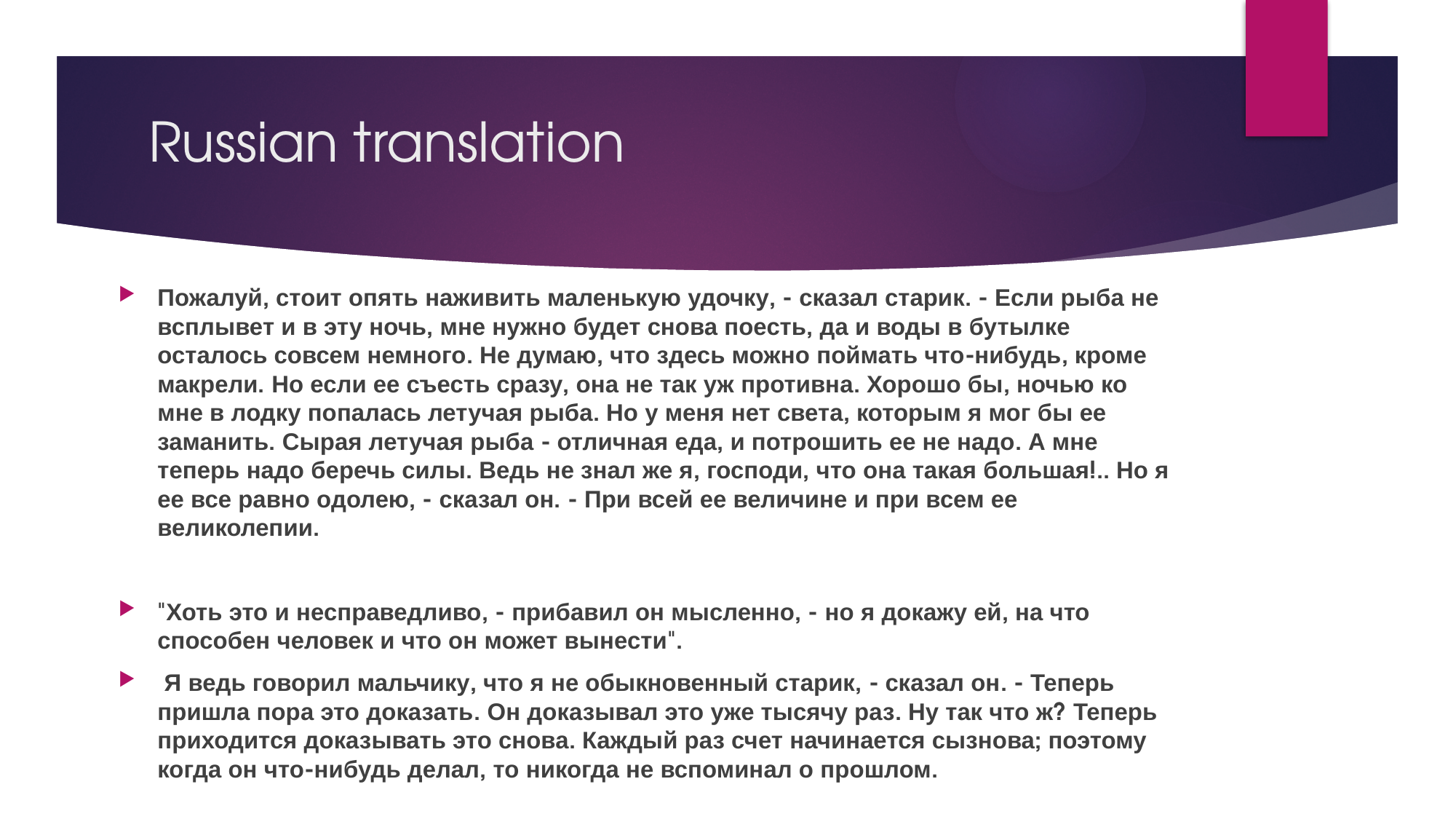

# Russian translation
Пожалуй, стоит опять наживить маленькую удочку, - сказал старик. - Если рыба не всплывет и в эту ночь, мне нужно будет снова поесть, да и воды в бутылке осталось совсем немного. Не думаю, что здесь можно поймать что-нибудь, кроме макрели. Но если ее съесть сразу, она не так уж противна. Хорошо бы, ночью ко мне в лодку попалась летучая рыба. Но у меня нет света, которым я мог бы ее заманить. Сырая летучая рыба - отличная еда, и потрошить ее не надо. А мне теперь надо беречь силы. Ведь не знал же я, господи, что она такая большая!.. Но я ее все равно одолею, - сказал он. - При всей ее величине и при всем ее великолепии.

"Хоть это и несправедливо, - прибавил он мысленно, - но я докажу ей, на что способен человек и что он может вынести".
 Я ведь говорил мальчику, что я не обыкновенный старик, - сказал он. - Теперь пришла пора это доказать. Он доказывал это уже тысячу раз. Ну так что ж? Теперь приходится доказывать это снова. Каждый раз счет начинается сызнова; поэтому когда он что-нибудь делал, то никогда не вспоминал о прошлом.